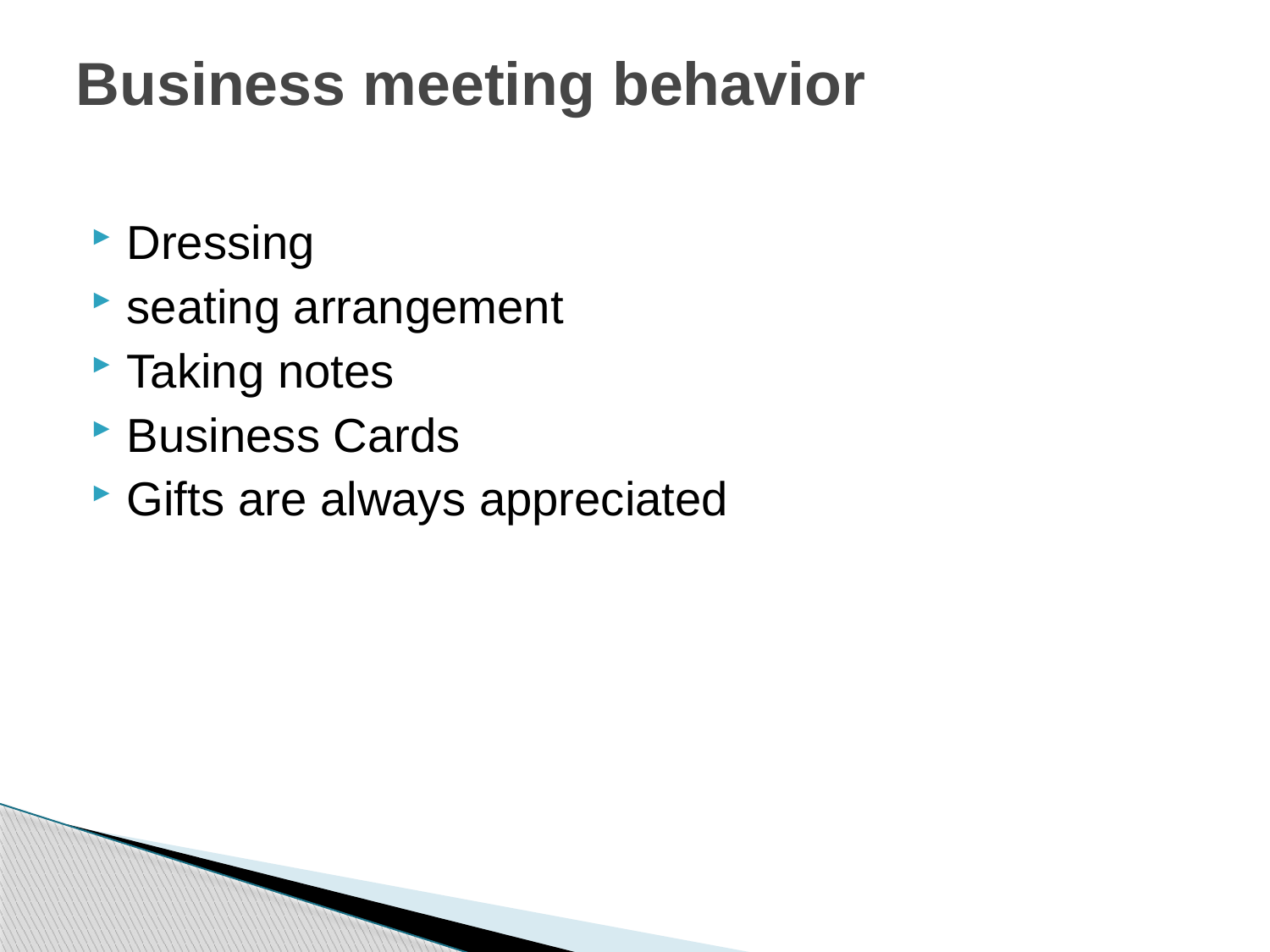

# Business meeting behavior
Dressing
seating arrangement
Taking notes
Business Cards
Gifts are always appreciated